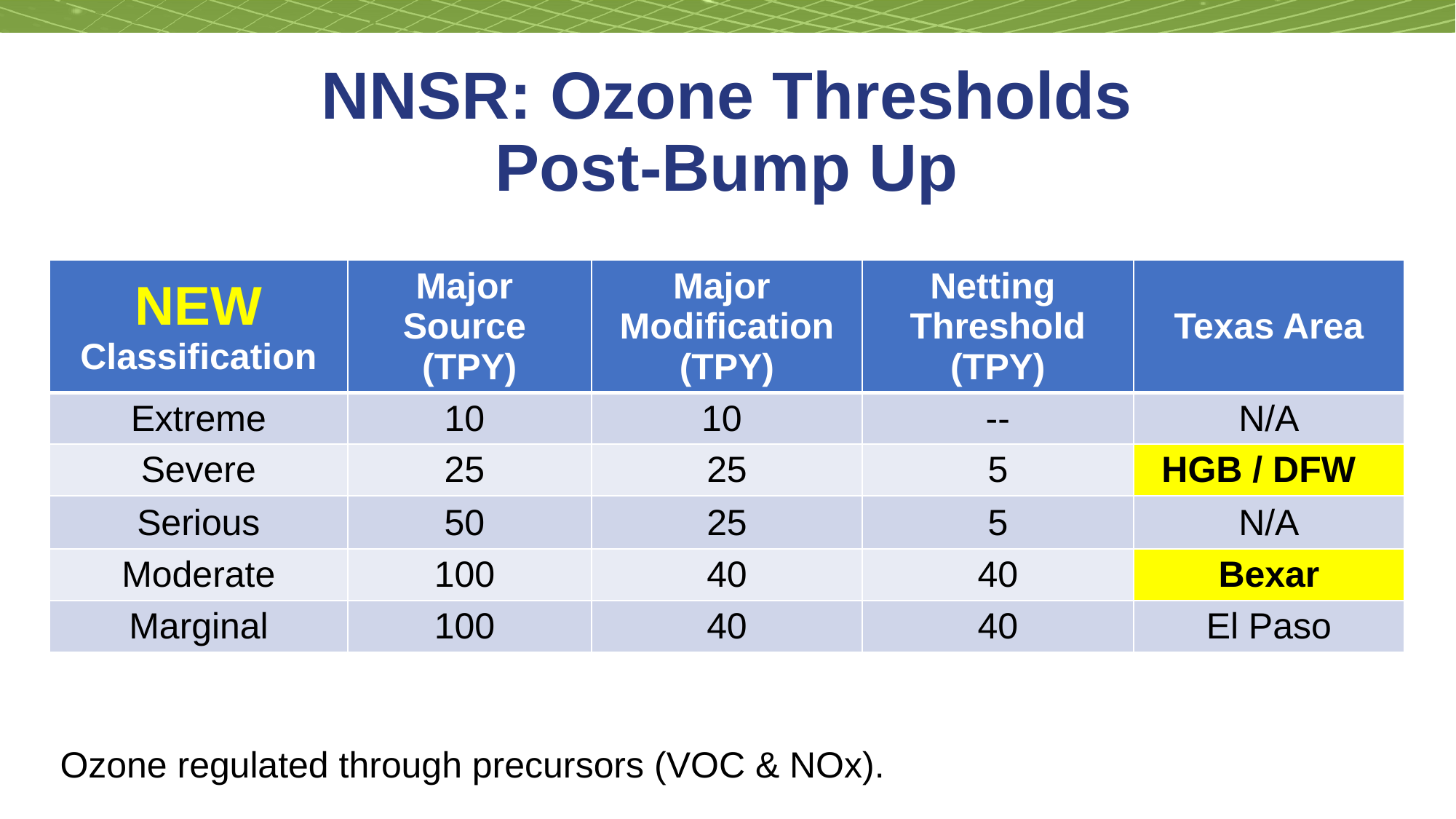

# NNSR: Ozone Thresholds Post-Bump Up
| NEW Classification | Major Source (TPY) | Major Modification (TPY) | Netting Threshold (TPY) | Texas Area |
| --- | --- | --- | --- | --- |
| Extreme | 10 | 10 | -- | N/A |
| Severe | 25 | 25 | 5 | HGB / DFW |
| Serious | 50 | 25 | 5 | N/A |
| Moderate | 100 | 40 | 40 | Bexar |
| Marginal | 100 | 40 | 40 | El Paso |
Ozone regulated through precursors (VOC & NOx).